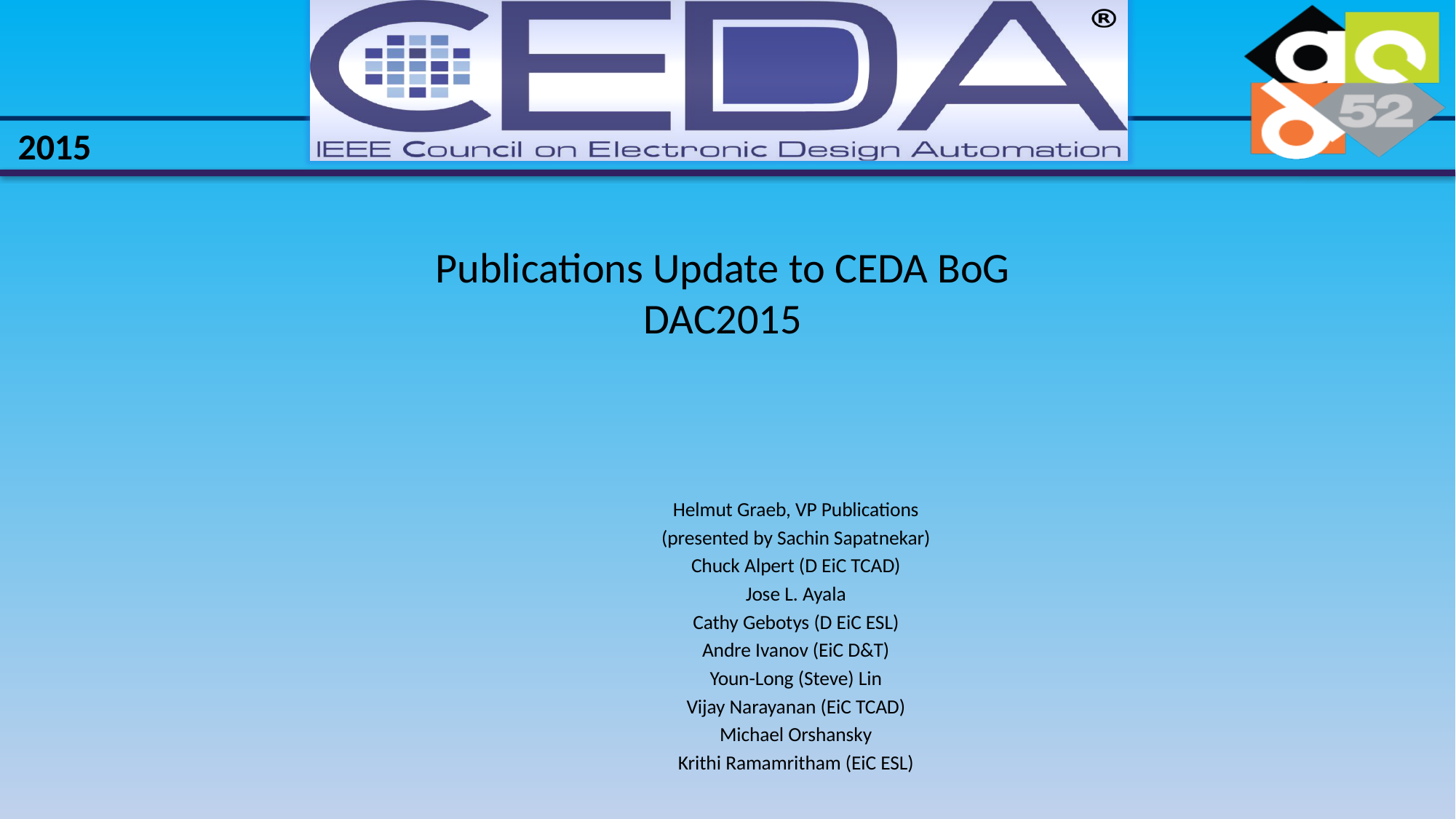

# Publications Update to CEDA BoG DAC2015
Helmut Graeb, VP Publications
(presented by Sachin Sapatnekar)
Chuck Alpert (D EiC TCAD)
Jose L. Ayala
Cathy Gebotys (D EiC ESL)
Andre Ivanov (EiC D&T)
Youn-Long (Steve) Lin
Vijay Narayanan (EiC TCAD)
Michael Orshansky
Krithi Ramamritham (EiC ESL)